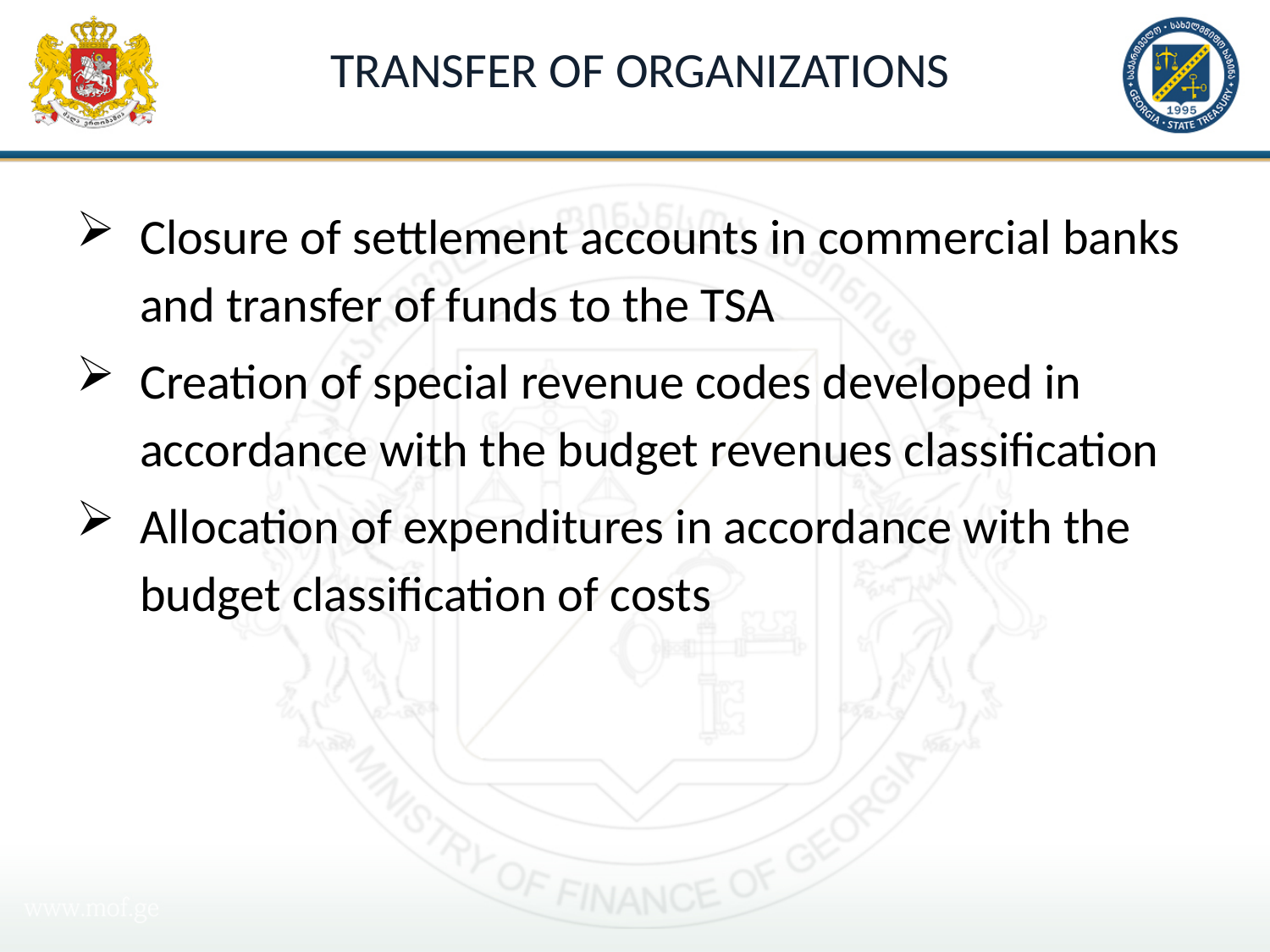

# TRANSFER OF ORGANIZATIONS
Closure of settlement accounts in commercial banks and transfer of funds to the TSA
Creation of special revenue codes developed in accordance with the budget revenues classification
Allocation of expenditures in accordance with the budget classification of costs